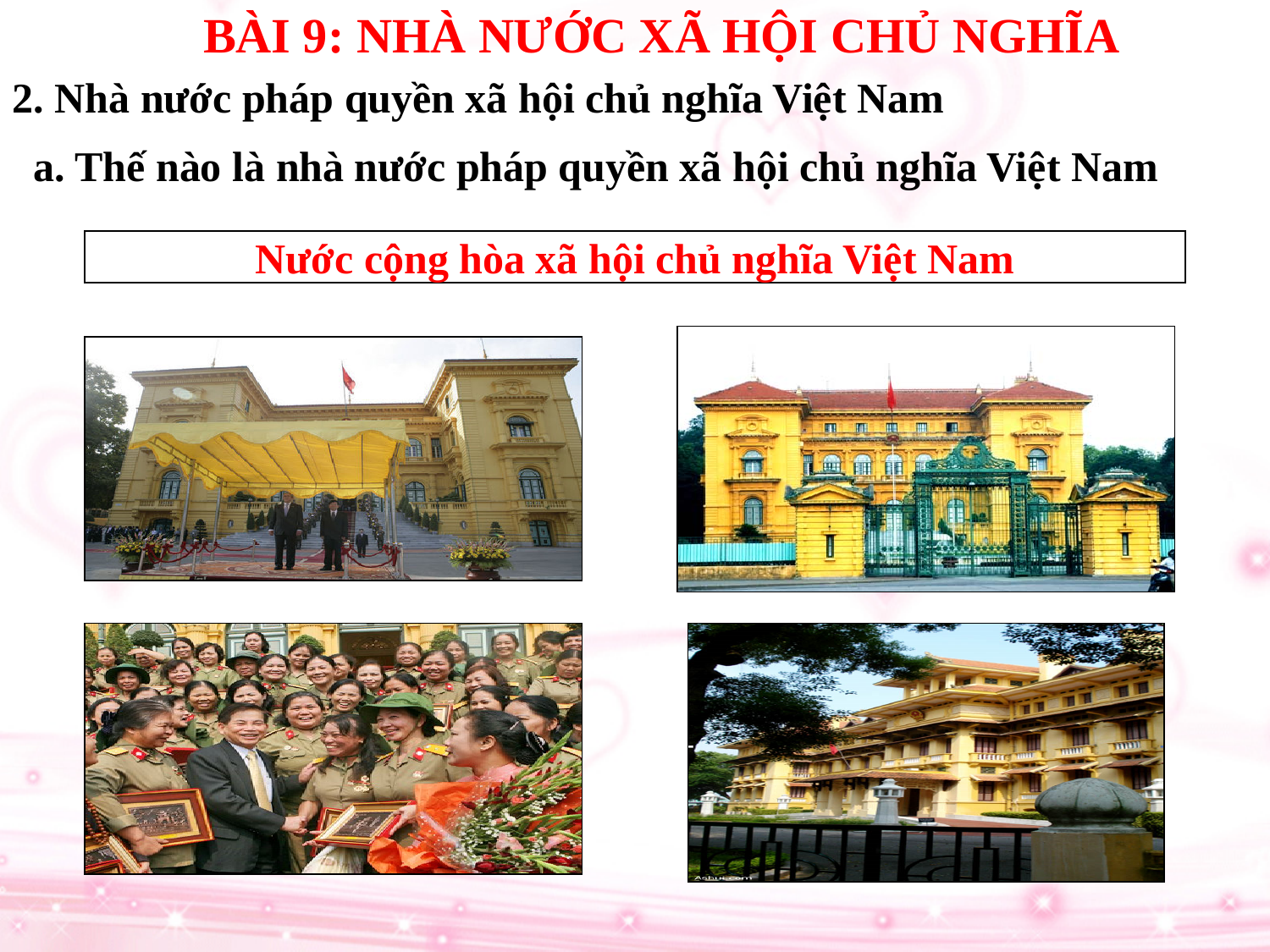

BÀI 9: NHÀ NƯỚC XÃ HỘI CHỦ NGHĨA
2. Nhà nước pháp quyền xã hội chủ nghĩa Việt Nam
a. Thế nào là nhà nước pháp quyền xã hội chủ nghĩa Việt Nam
Nước cộng hòa xã hội chủ nghĩa Việt Nam